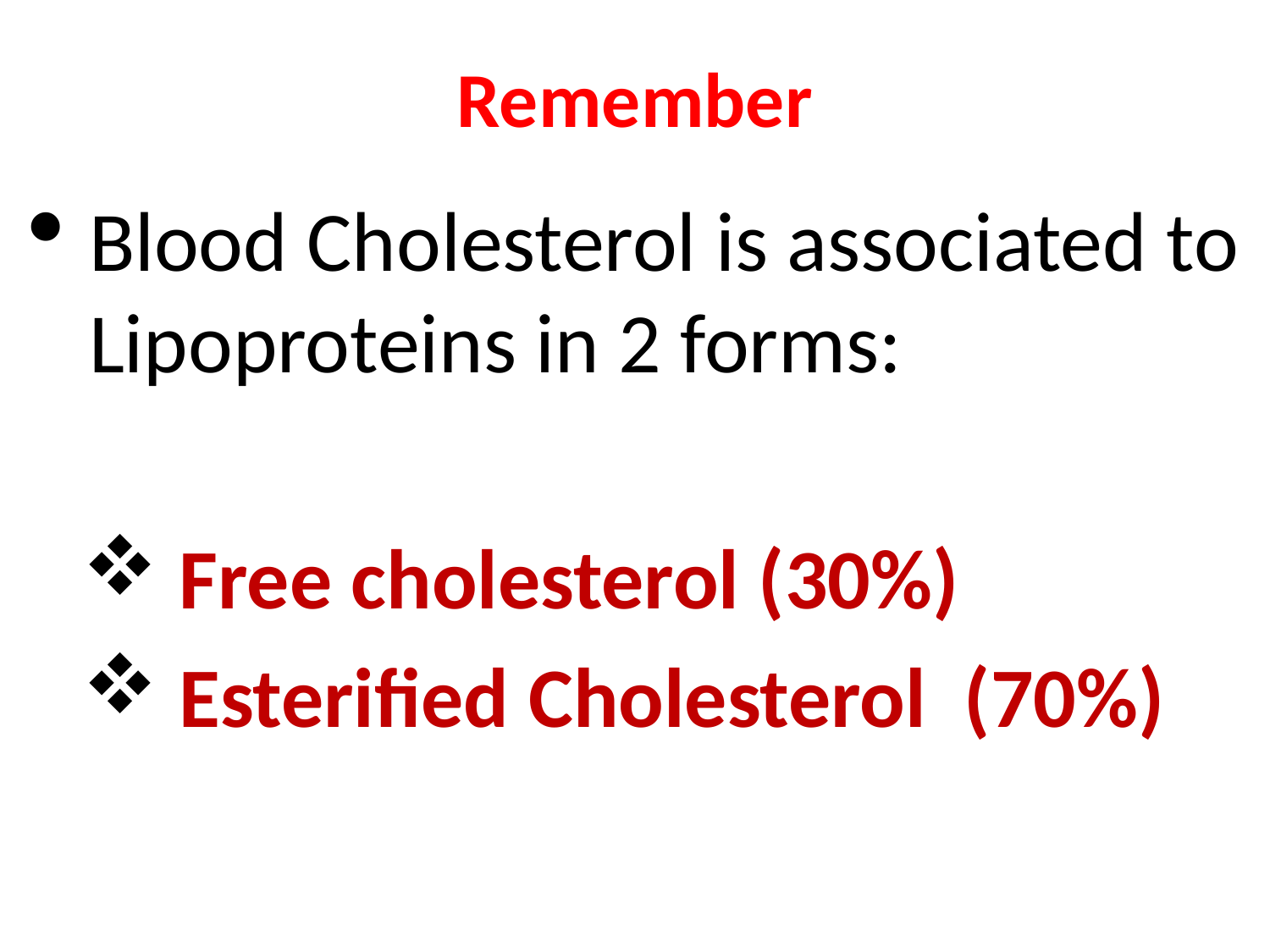

# Remember
Blood Cholesterol is associated to Lipoproteins in 2 forms:

 Free cholesterol (30%)
 Esterified Cholesterol  (70%)